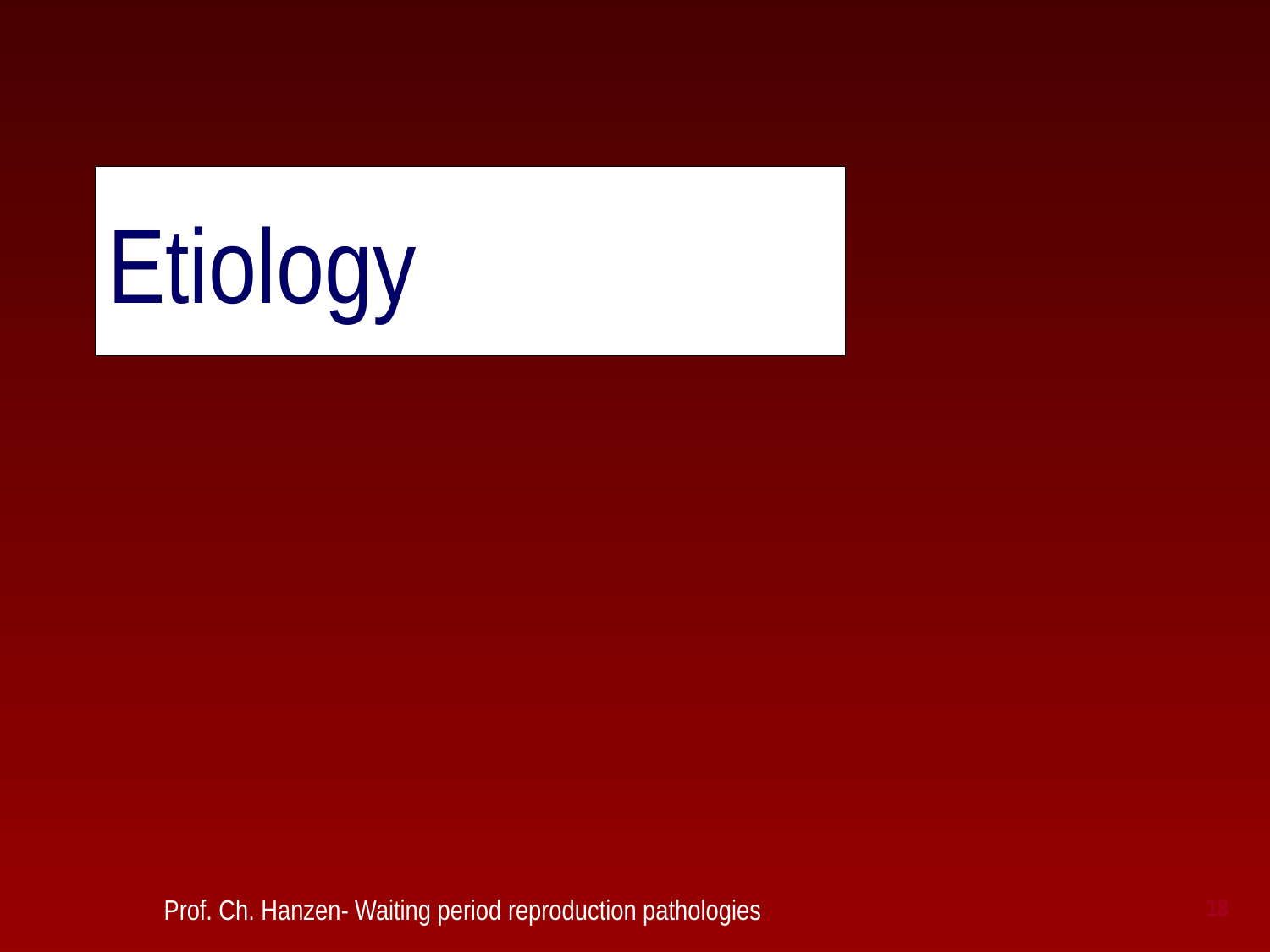

# Etiology
 Prof. Ch. Hanzen- Waiting period reproduction pathologies
18